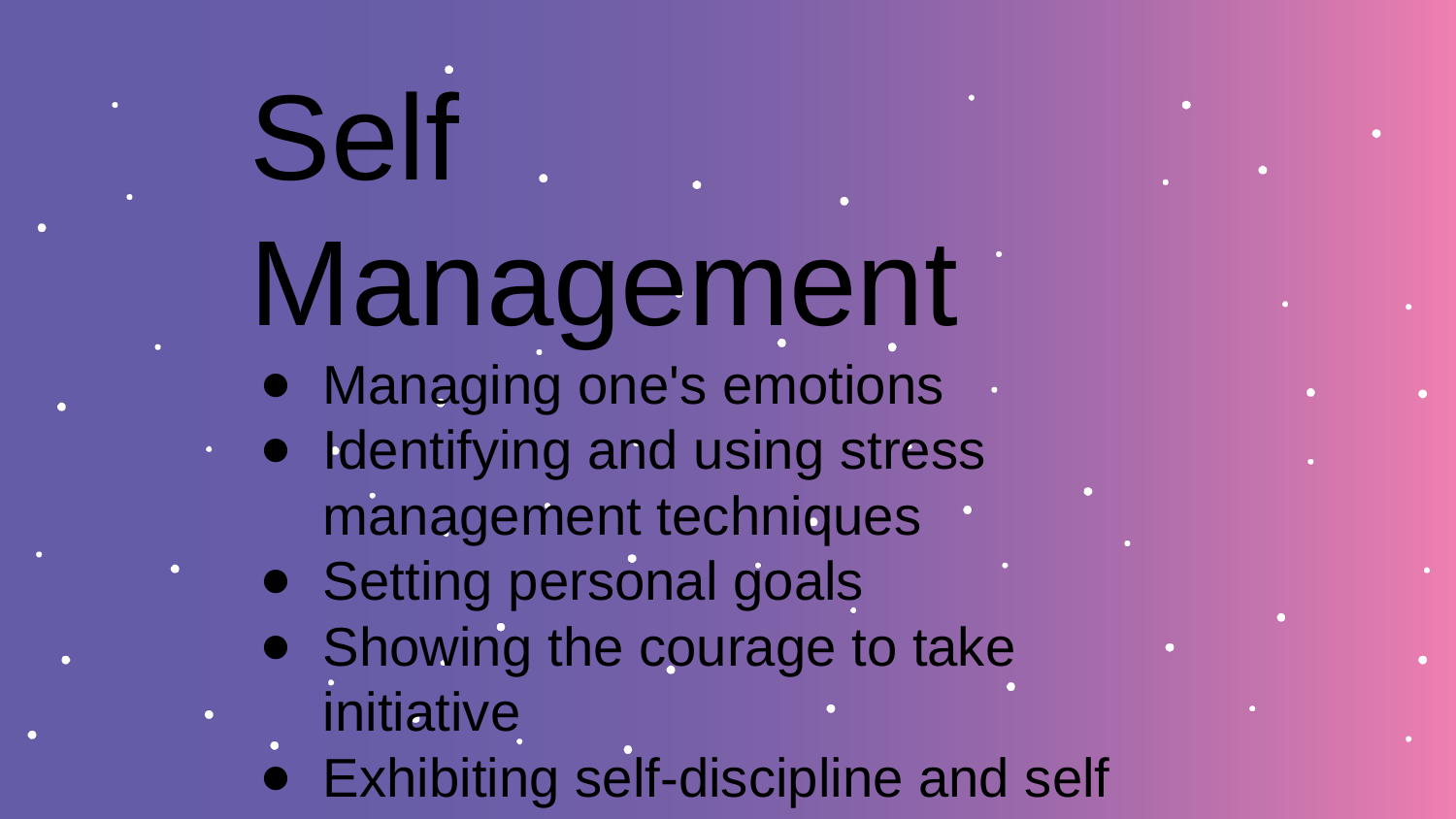

Self Management
Managing one's emotions
Identifying and using stress management techniques
Setting personal goals
Showing the courage to take initiative
Exhibiting self-discipline and self motivation